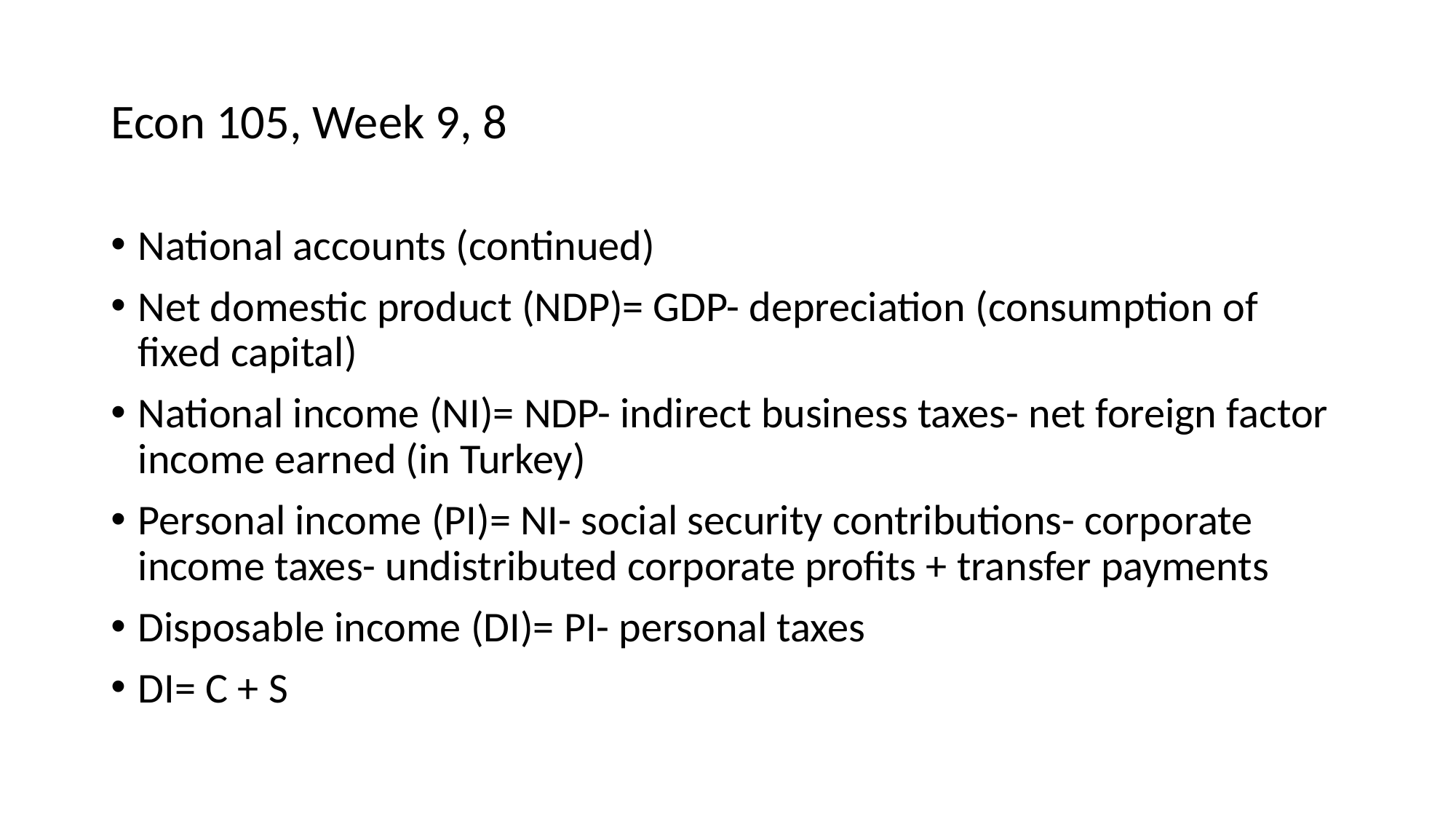

# Econ 105, Week 9, 8
National accounts (continued)
Net domestic product (NDP)= GDP- depreciation (consumption of  fixed capital)
National income (NI)= NDP- indirect business taxes- net foreign factor income earned (in Turkey)
Personal income (PI)= NI- social security contributions- corporate income taxes- undistributed corporate profits + transfer payments
Disposable income (DI)= PI- personal taxes
DI= C + S